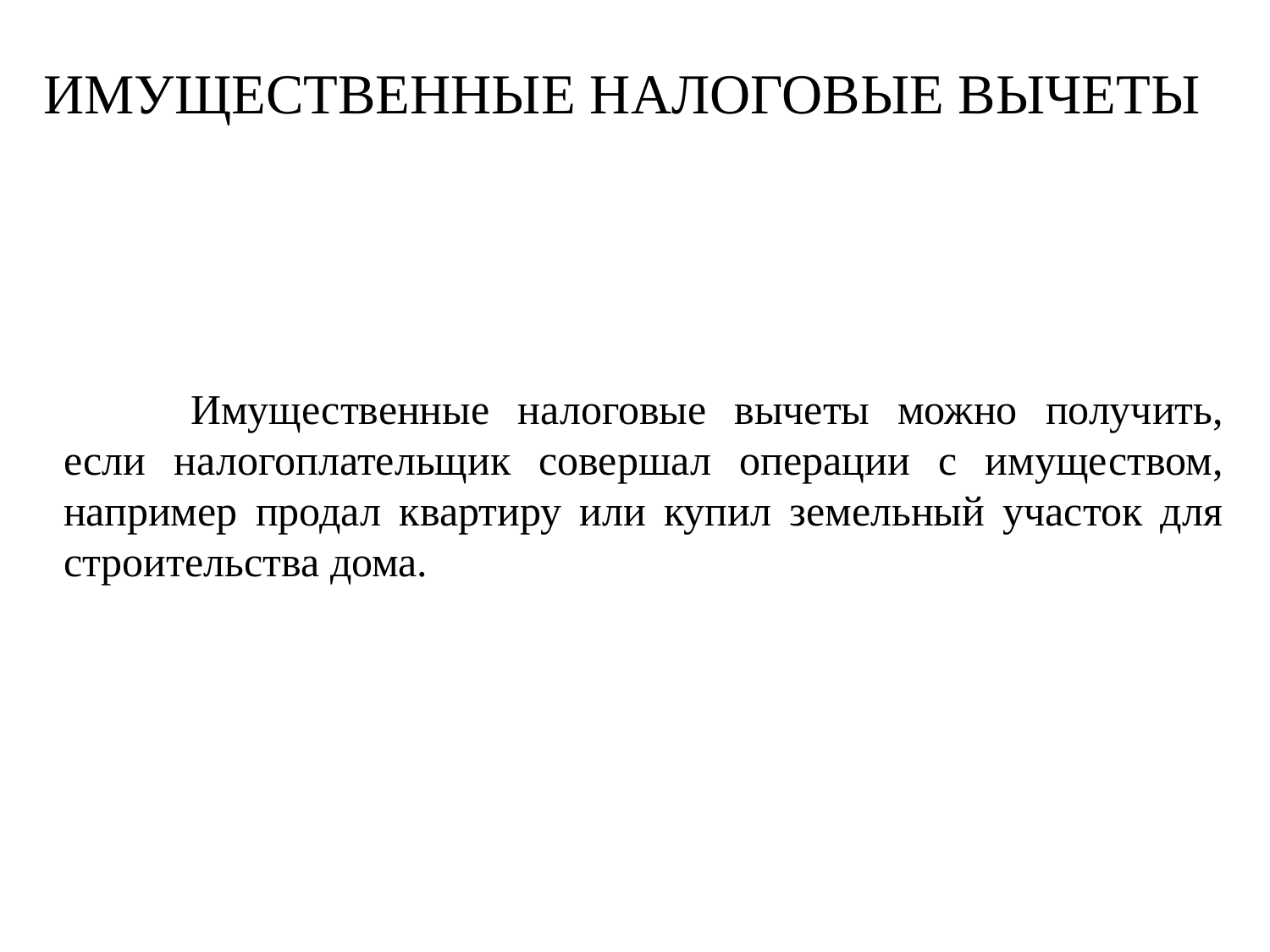

ИМУЩЕСТВЕННЫЕ НАЛОГОВЫЕ ВЫЧЕТЫ

	Имущественные налоговые вычеты можно получить, если налогоплательщик совершал операции с имуществом, например продал квартиру или купил земельный участок для строительства дома.